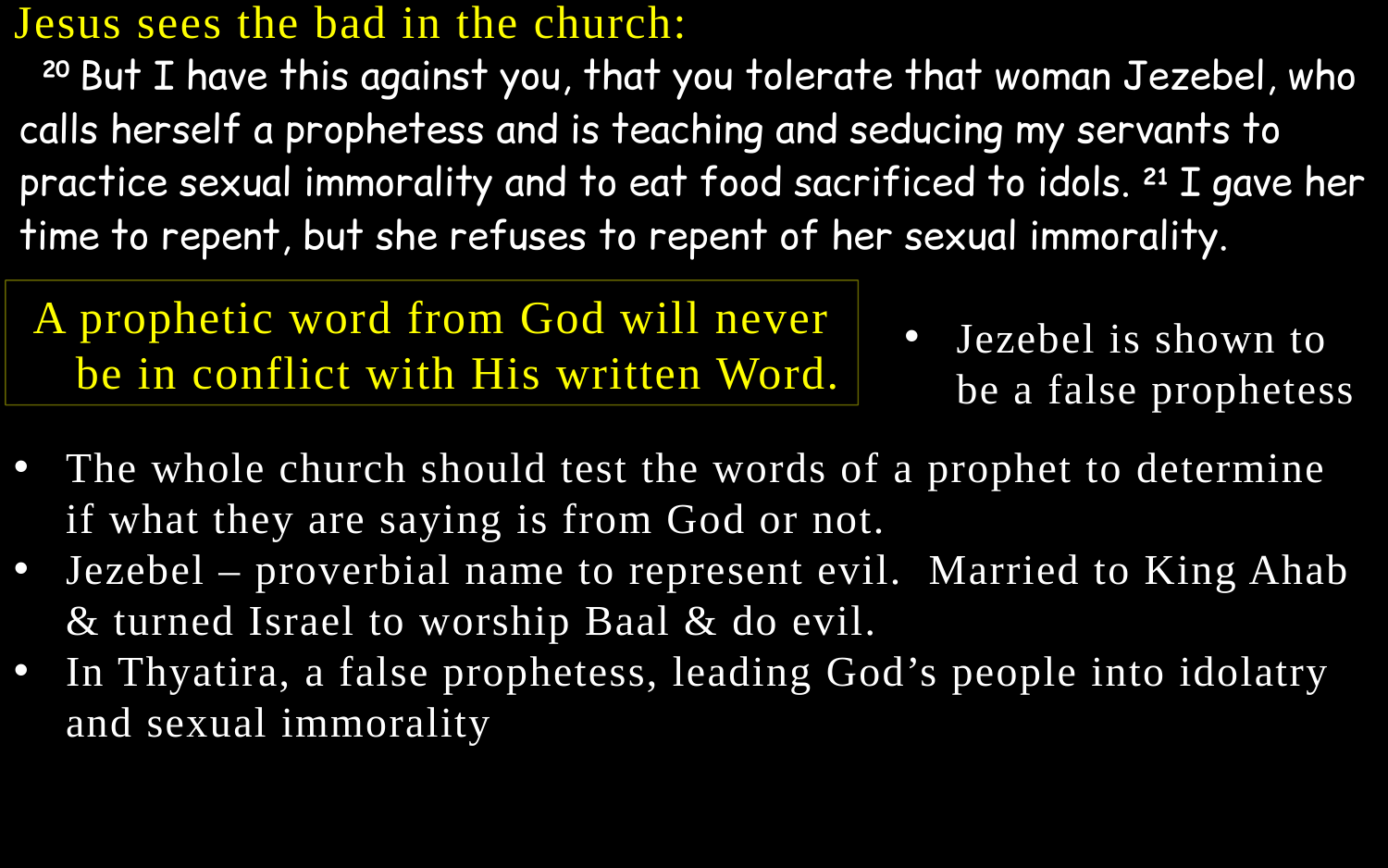

Jesus sees the bad in the church:
20 But I have this against you, that you tolerate that woman Jezebel, who calls herself a prophetess and is teaching and seducing my servants to practice sexual immorality and to eat food sacrificed to idols. 21 I gave her time to repent, but she refuses to repent of her sexual immorality.
A prophetic word from God will never be in conflict with His written Word.
Jezebel is shown to be a false prophetess
The whole church should test the words of a prophet to determine if what they are saying is from God or not.
Jezebel – proverbial name to represent evil.  Married to King Ahab & turned Israel to worship Baal & do evil.
In Thyatira, a false prophetess, leading God’s people into idolatry and sexual immorality